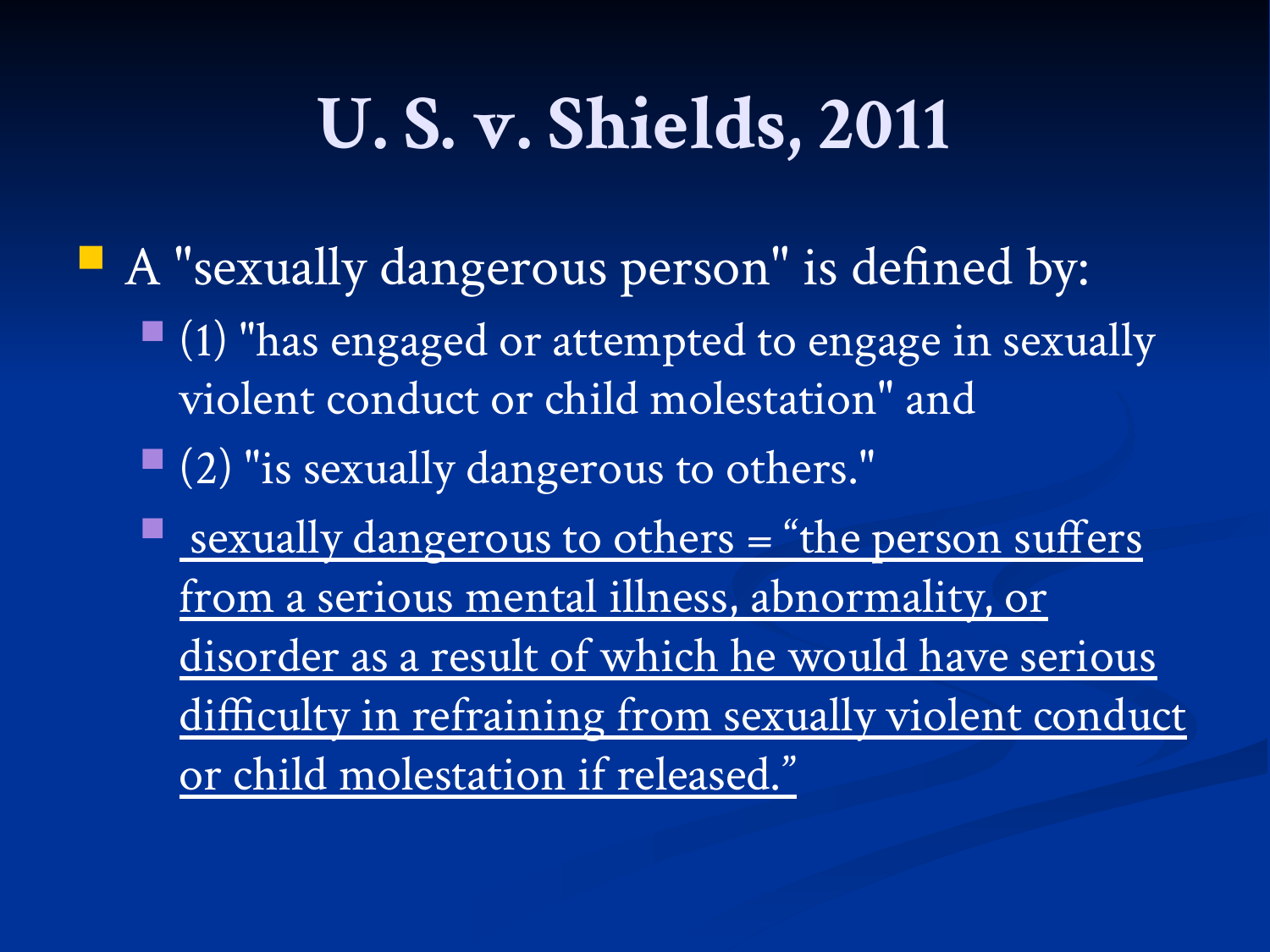

# U. S. v. Shields, 2011
A "sexually dangerous person" is defined by:
(1) "has engaged or attempted to engage in sexually violent conduct or child molestation" and
(2) "is sexually dangerous to others."
 sexually dangerous to others = “the person suffers from a serious mental illness, abnormality, or disorder as a result of which he would have serious difficulty in refraining from sexually violent conduct or child molestation if released.”